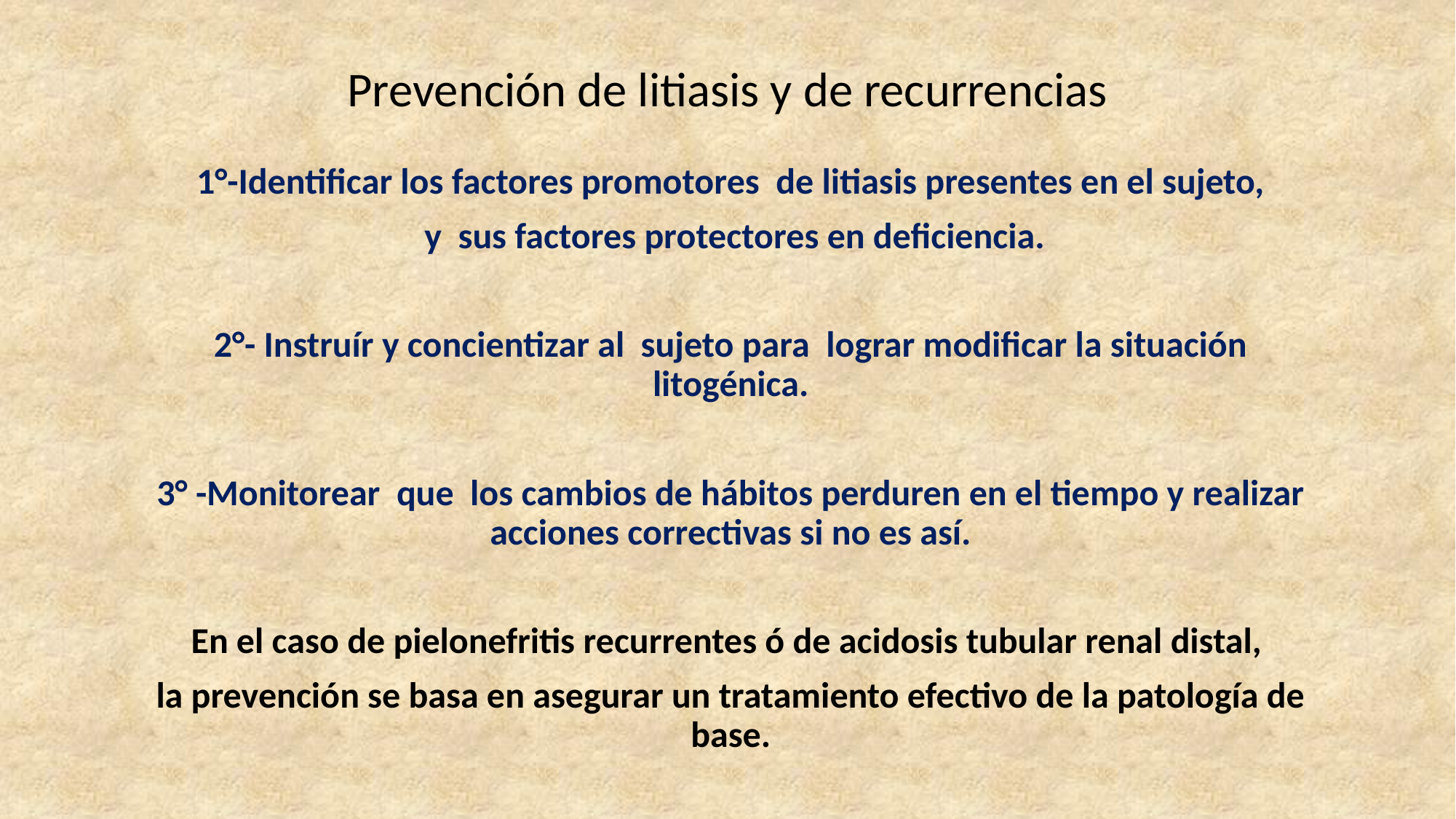

# Prevención de litiasis y de recurrencias
1°-Identificar los factores promotores  de litiasis presentes en el sujeto,
  y  sus factores protectores en deficiencia.

2°- Instruír y concientizar al  sujeto para  lograr modificar la situación litogénica.

3° -Monitorear  que  los cambios de hábitos perduren en el tiempo y realizar acciones correctivas si no es así.

En el caso de pielonefritis recurrentes ó de acidosis tubular renal distal,
la prevención se basa en asegurar un tratamiento efectivo de la patología de base.